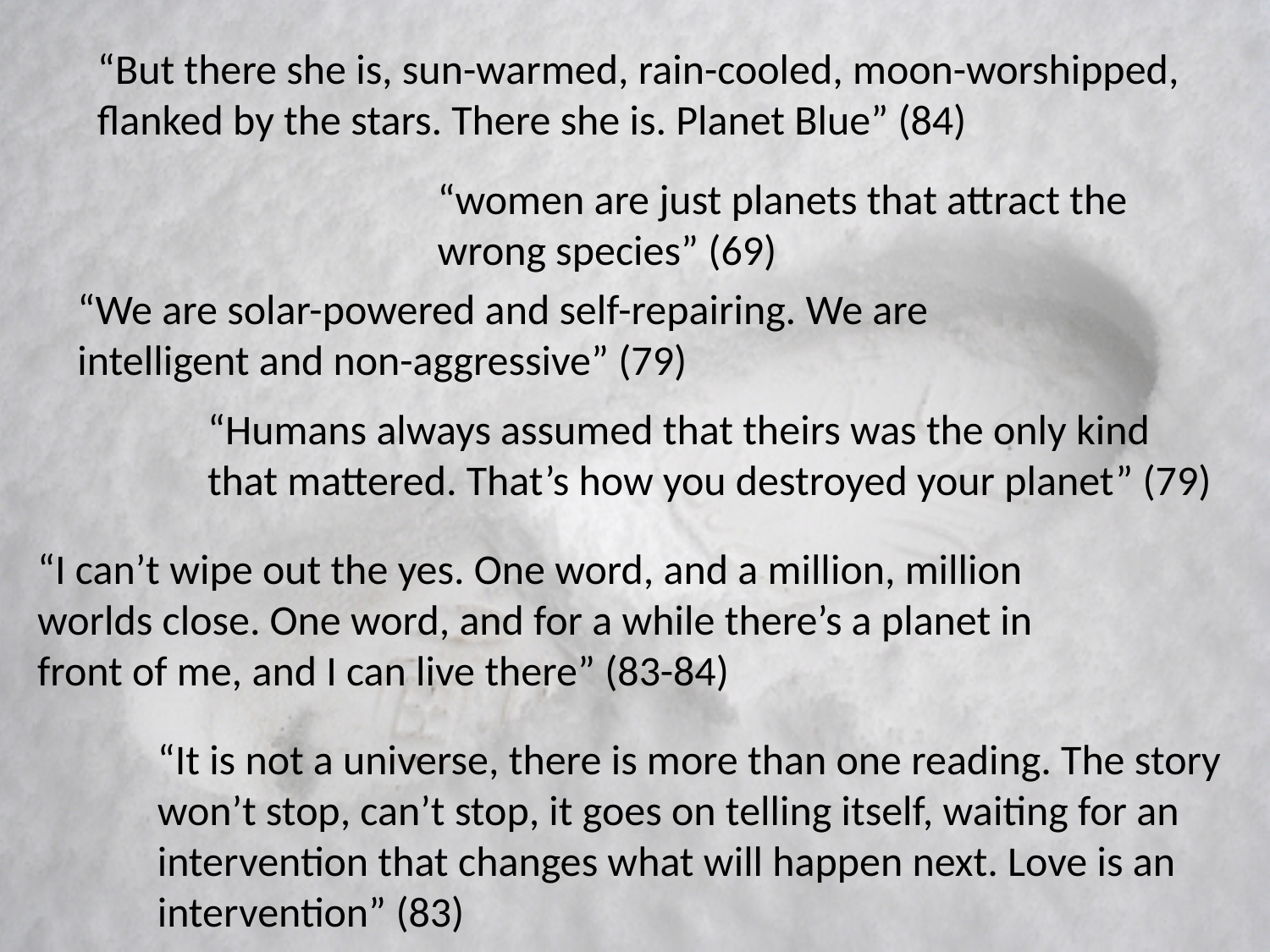

“But there she is, sun-warmed, rain-cooled, moon-worshipped, flanked by the stars. There she is. Planet Blue” (84)
#
“women are just planets that attract the wrong species” (69)

“We are solar-powered and self-repairing. We are intelligent and non-aggressive” (79)
“Humans always assumed that theirs was the only kind that mattered. That’s how you destroyed your planet” (79)
“I can’t wipe out the yes. One word, and a million, million worlds close. One word, and for a while there’s a planet in front of me, and I can live there” (83-84)
“It is not a universe, there is more than one reading. The story won’t stop, can’t stop, it goes on telling itself, waiting for an intervention that changes what will happen next. Love is an intervention” (83)